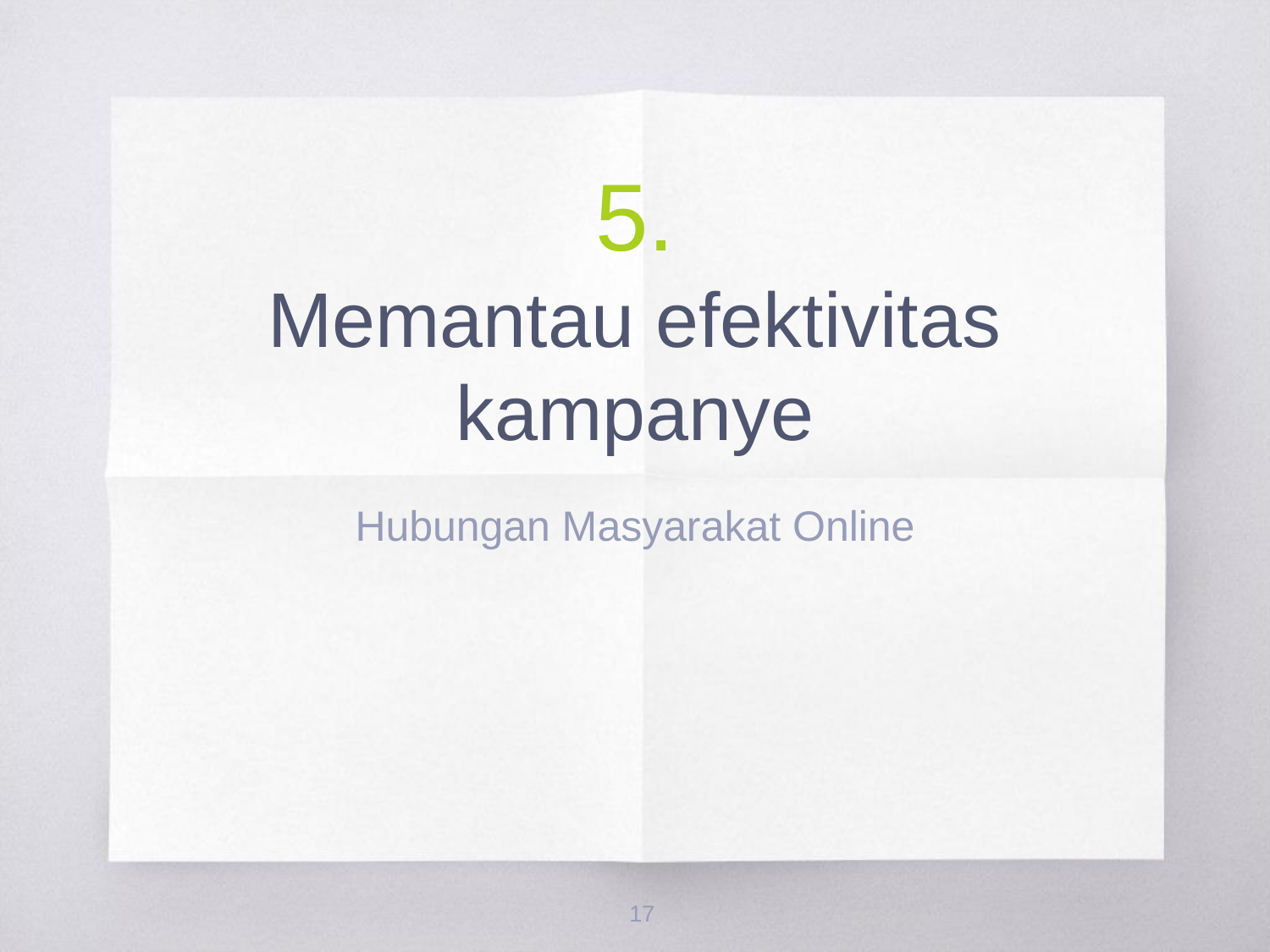

# 5.
Memantau efektivitas kampanye
 Hubungan Masyarakat Online
17